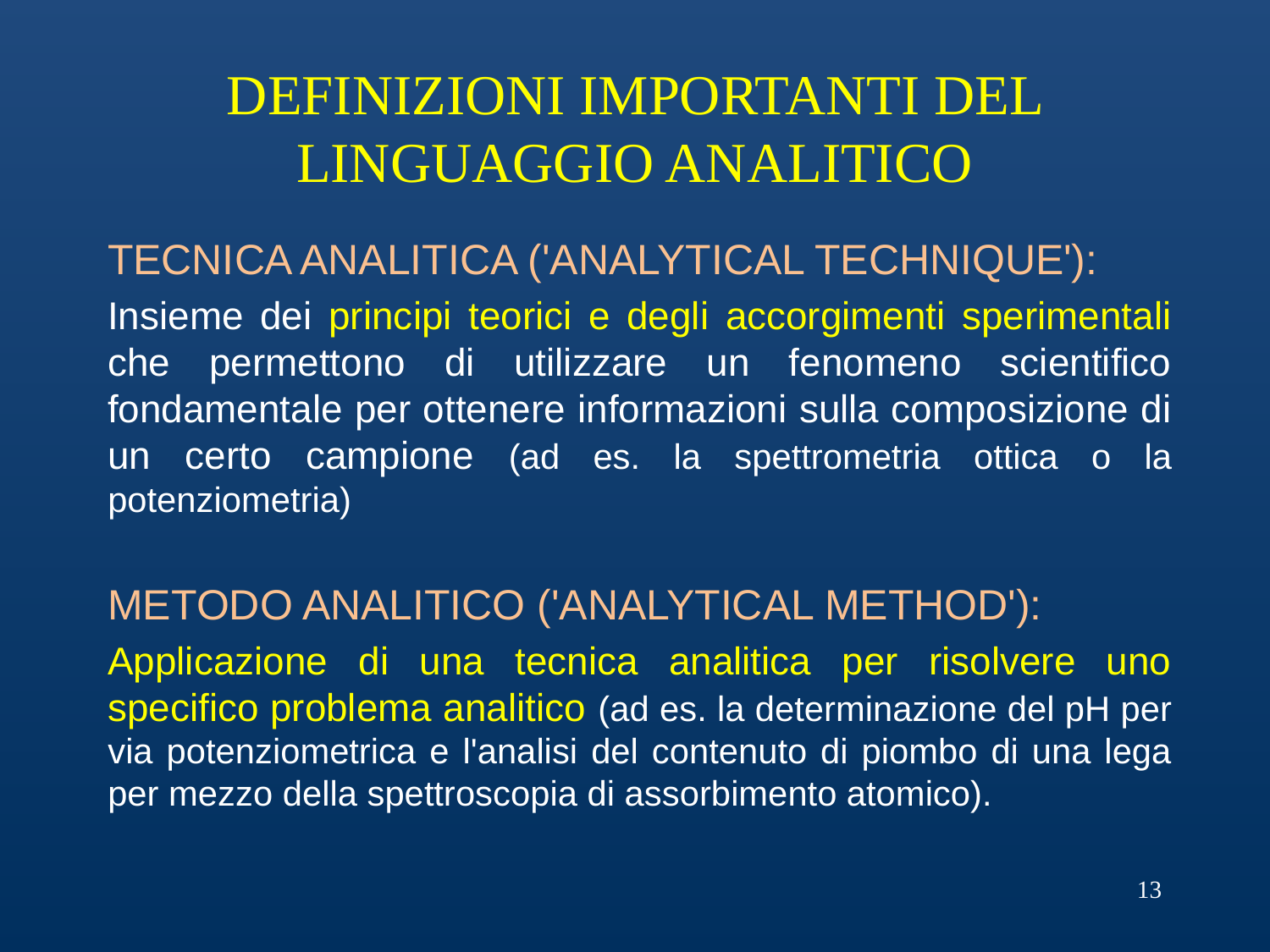

# DEFINIZIONI IMPORTANTI DEL LINGUAGGIO ANALITICO
TECNICA ANALITICA ('ANALYTICAL TECHNIQUE'):
Insieme dei principi teorici e degli accorgimenti sperimentali che permettono di utilizzare un fenomeno scientifico fondamentale per ottenere informazioni sulla composizione di un certo campione (ad es. la spettrometria ottica o la potenziometria)

METODO ANALITICO ('ANALYTICAL METHOD'):
Applicazione di una tecnica analitica per risolvere uno specifico problema analitico (ad es. la determinazione del pH per via potenziometrica e l'analisi del contenuto di piombo di una lega per mezzo della spettroscopia di assorbimento atomico).

13